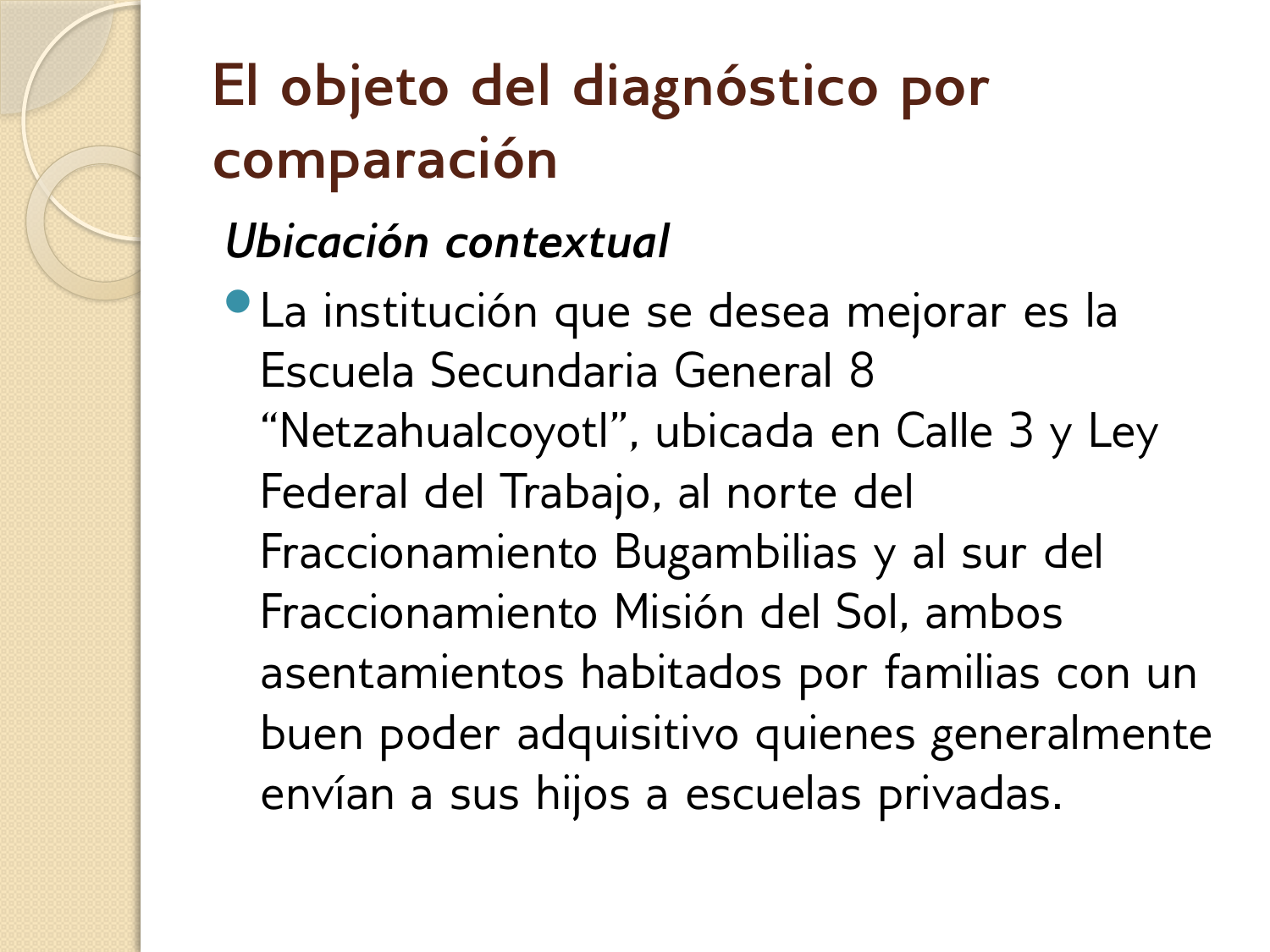

# El objeto del diagnóstico por comparación
Ubicación contextual
La institución que se desea mejorar es la Escuela Secundaria General 8 “Netzahualcoyotl”, ubicada en Calle 3 y Ley Federal del Trabajo, al norte del Fraccionamiento Bugambilias y al sur del Fraccionamiento Misión del Sol, ambos asentamientos habitados por familias con un buen poder adquisitivo quienes generalmente envían a sus hijos a escuelas privadas.